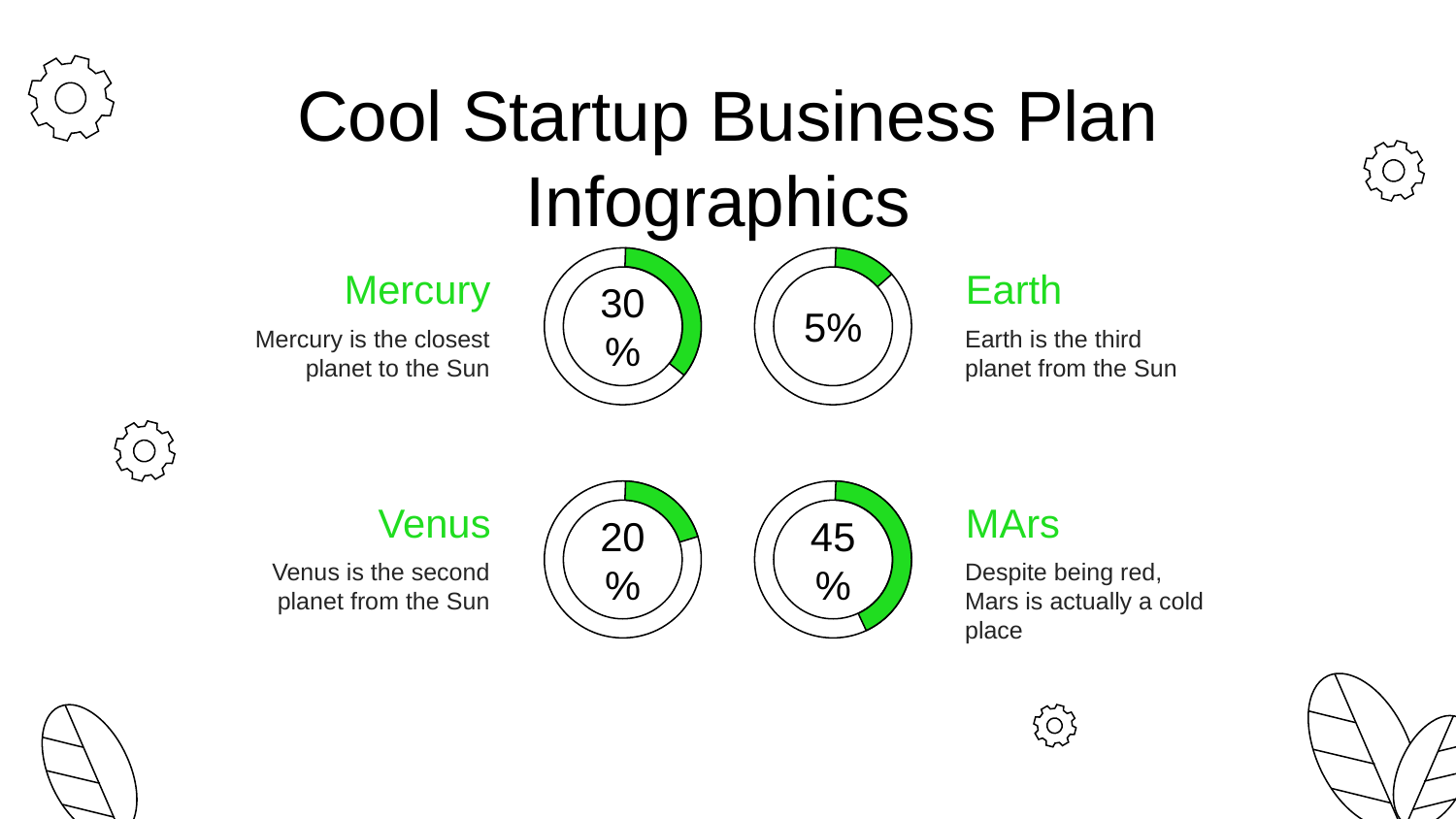

# Cool Startup Business Plan Infographics

Mercury
Mercury is the closest planet to the Sun
Earth
Earth is the third planet from the Sun
30%
5%

Venus
Venus is the second planet from the Sun
MArs
Despite being red, Mars is actually a cold place
20%
45%